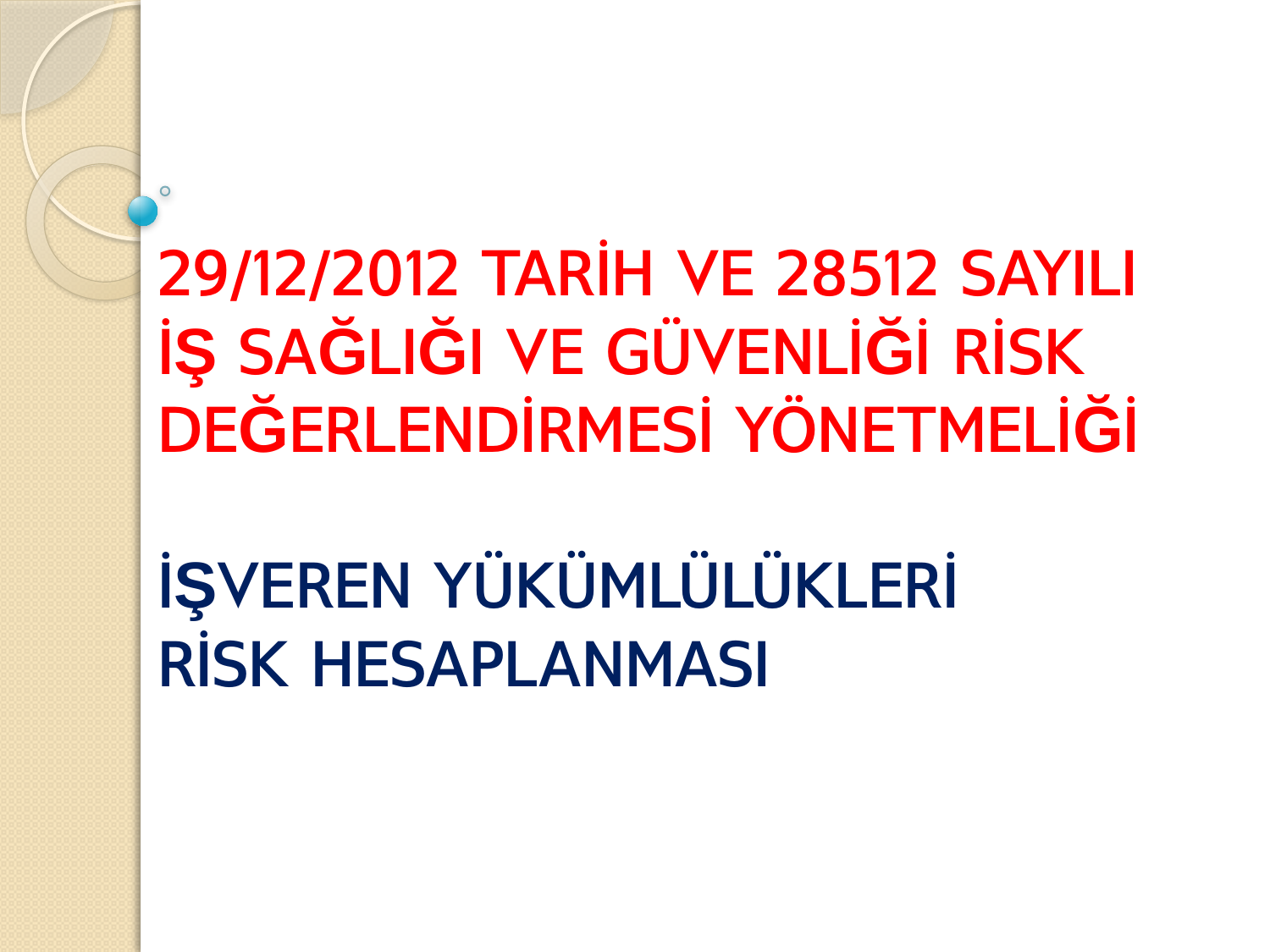

# 29/12/2012 TARİH VE 28512 SAYILI İŞ SAĞLIĞI VE GÜVENLİĞİ RİSK DEĞERLENDİRMESİ YÖNETMELİĞİ İŞVEREN YÜKÜMLÜLÜKLERİ RİSK HESAPLANMASI